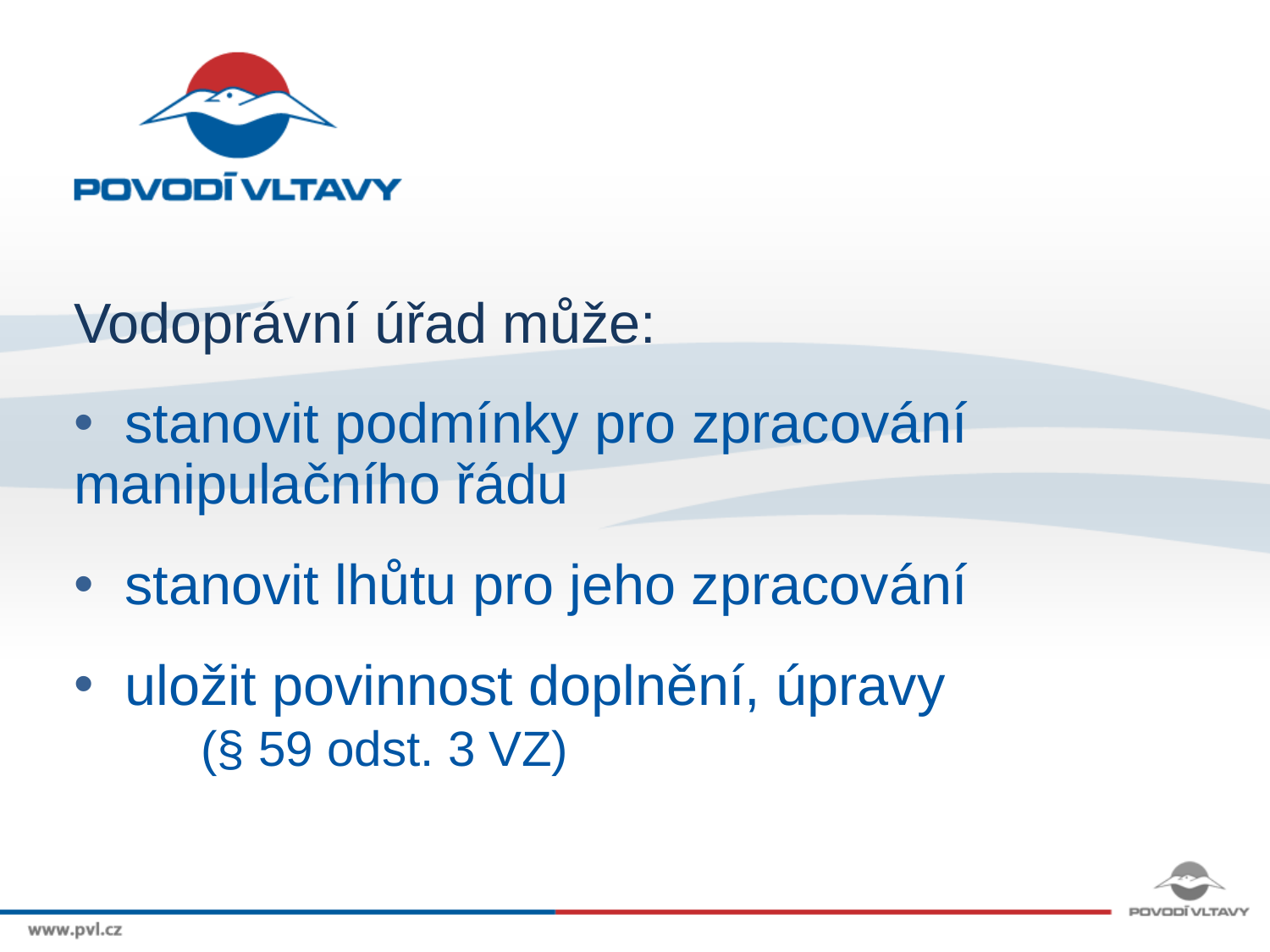

Vodoprávní úřad může:
  stanovit podmínky pro zpracování 	manipulačního řádu
  stanovit lhůtu pro jeho zpracování
  uložit povinnost doplnění, úpravy                      	(§ 59 odst. 3 VZ)